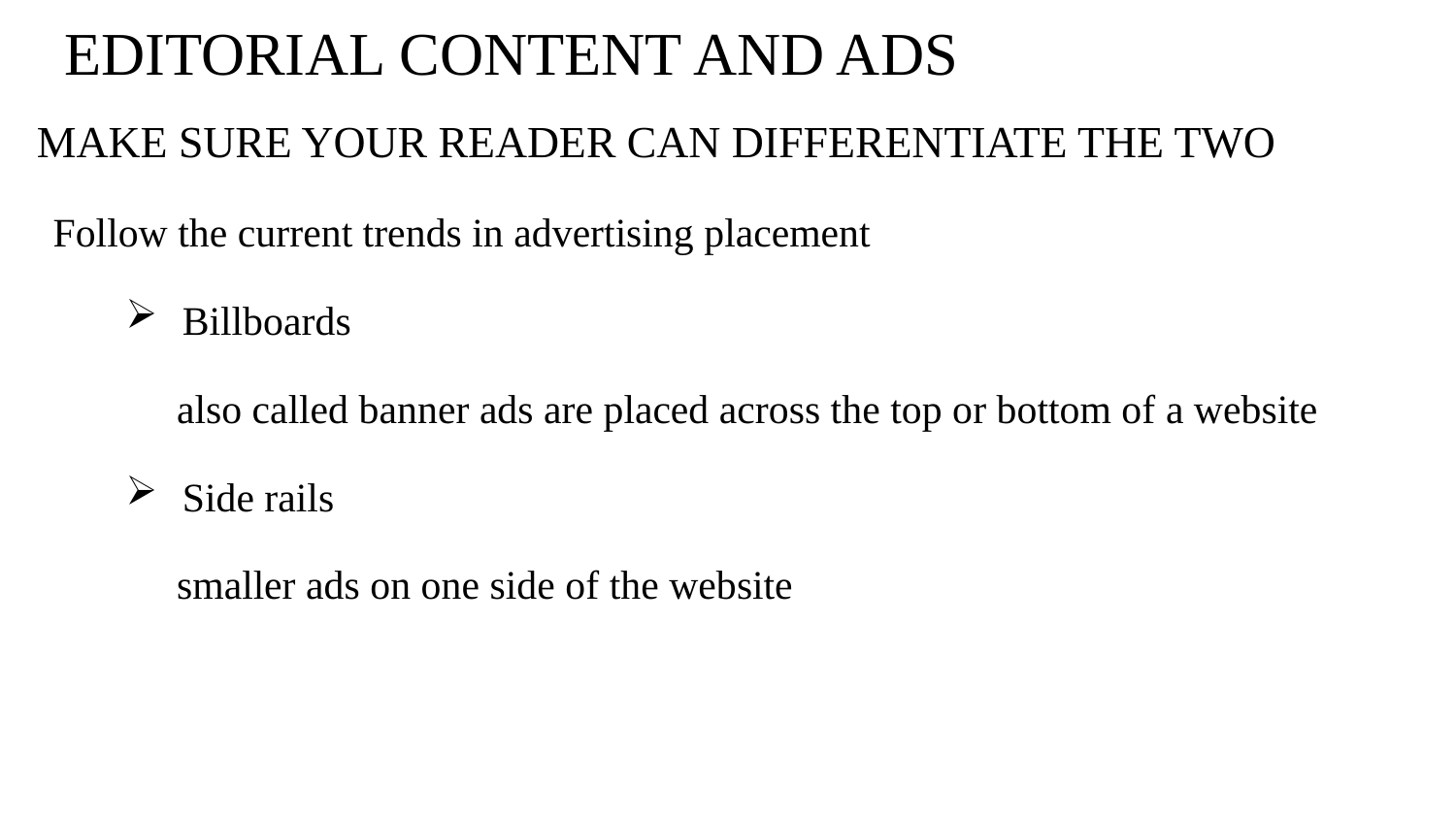

# EDITORIAL CONTENT AND ADS

MAKE SURE YOUR READER CAN DIFFERENTIATE THE TWO
Follow the current trends in advertising placement
Billboards
     also called banner ads are placed across the top or bottom of a website
Side rails
     smaller ads on one side of the website